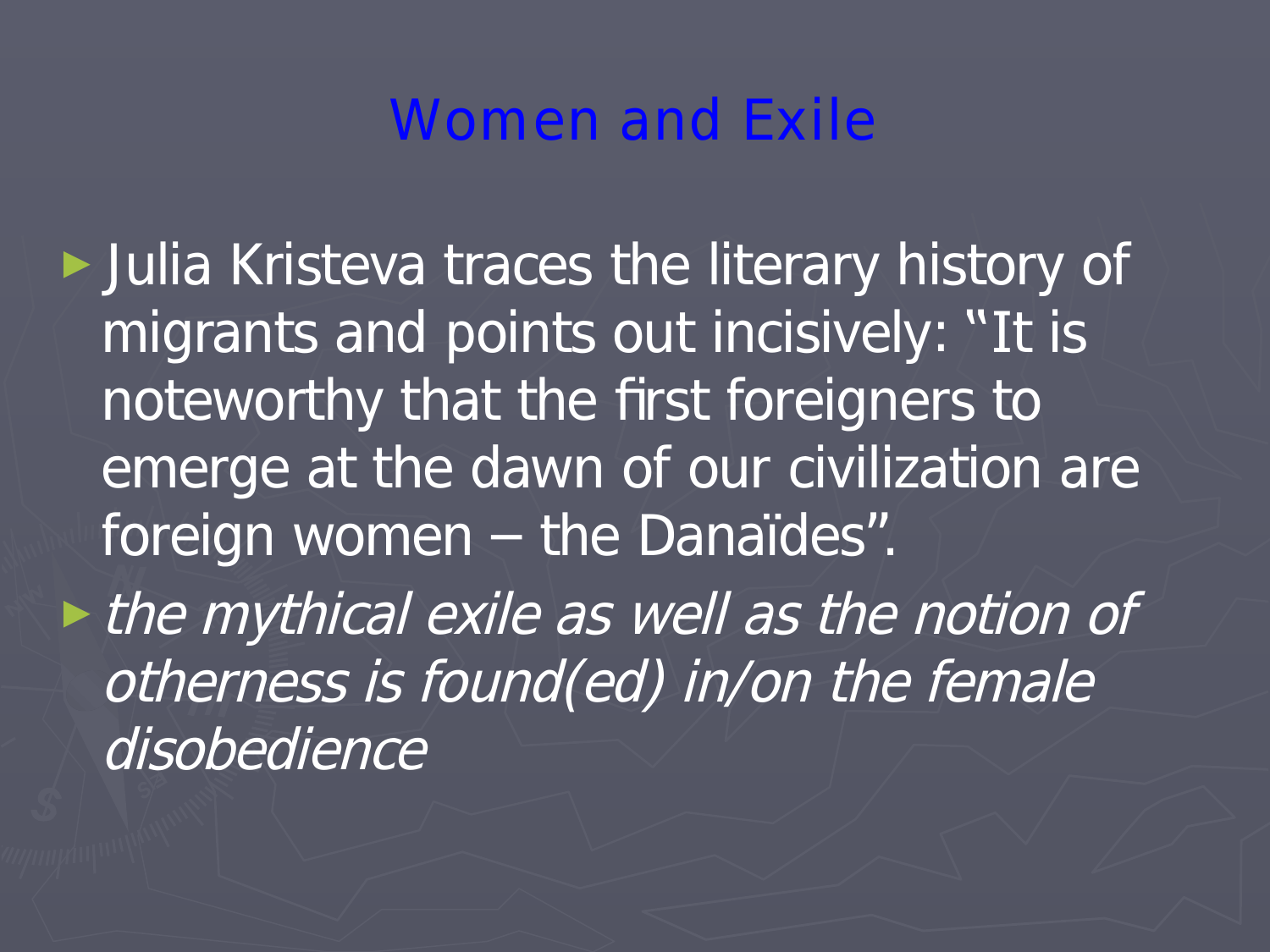

# Women and Exile
Julia Kristeva traces the literary history of migrants and points out incisively: “It is noteworthy that the first foreigners to emerge at the dawn of our civilization are foreign women – the Danaïdes”.
the mythical exile as well as the notion of otherness is found(ed) in/on the female disobedience